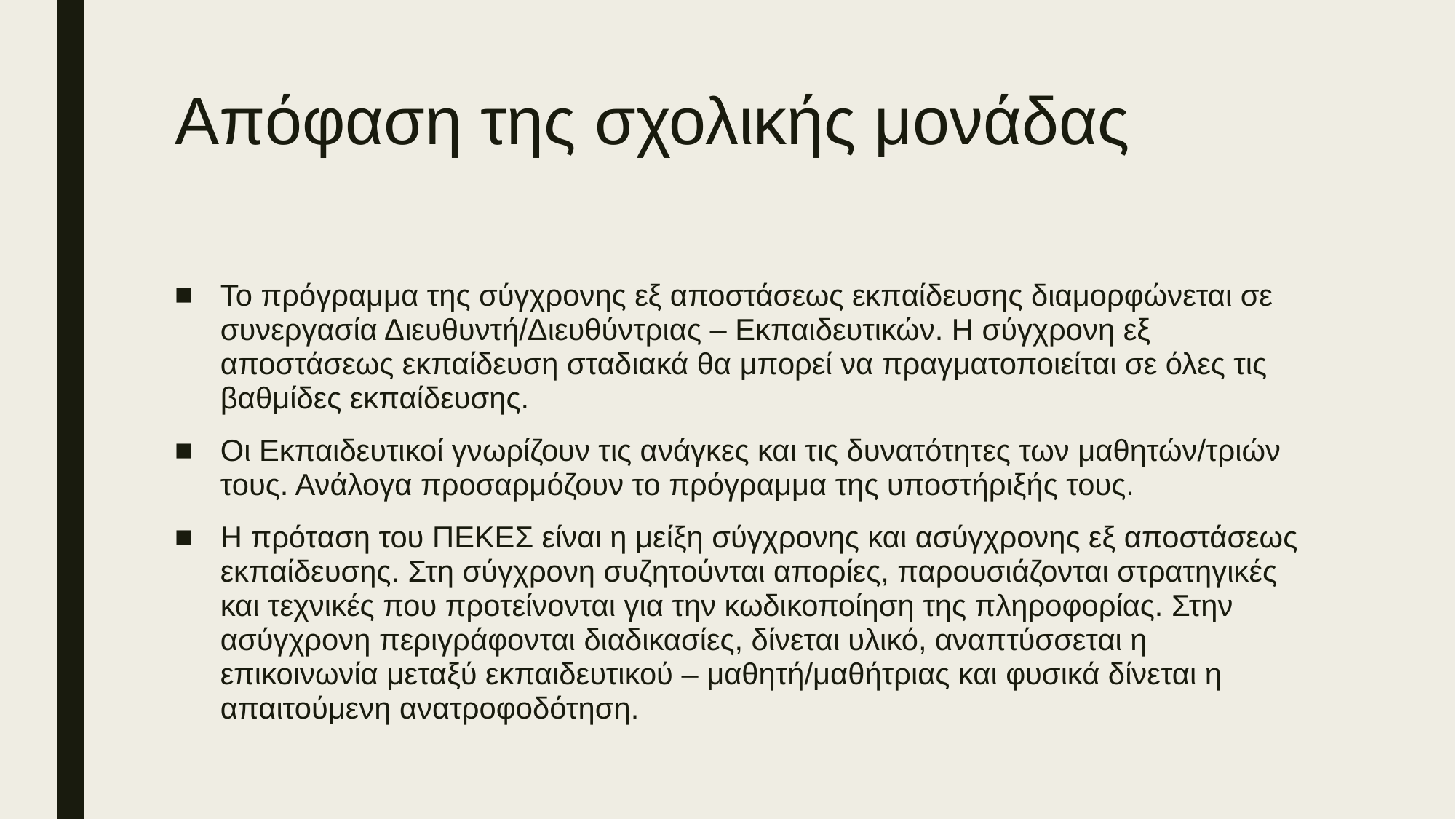

# Απόφαση της σχολικής μονάδας
Το πρόγραμμα της σύγχρονης εξ αποστάσεως εκπαίδευσης διαμορφώνεται σε συνεργασία Διευθυντή/Διευθύντριας – Εκπαιδευτικών. Η σύγχρονη εξ αποστάσεως εκπαίδευση σταδιακά θα μπορεί να πραγματοποιείται σε όλες τις βαθμίδες εκπαίδευσης.
Οι Εκπαιδευτικοί γνωρίζουν τις ανάγκες και τις δυνατότητες των μαθητών/τριών τους. Ανάλογα προσαρμόζουν το πρόγραμμα της υποστήριξής τους.
Η πρόταση του ΠΕΚΕΣ είναι η μείξη σύγχρονης και ασύγχρονης εξ αποστάσεως εκπαίδευσης. Στη σύγχρονη συζητούνται απορίες, παρουσιάζονται στρατηγικές και τεχνικές που προτείνονται για την κωδικοποίηση της πληροφορίας. Στην ασύγχρονη περιγράφονται διαδικασίες, δίνεται υλικό, αναπτύσσεται η επικοινωνία μεταξύ εκπαιδευτικού – μαθητή/μαθήτριας και φυσικά δίνεται η απαιτούμενη ανατροφοδότηση.